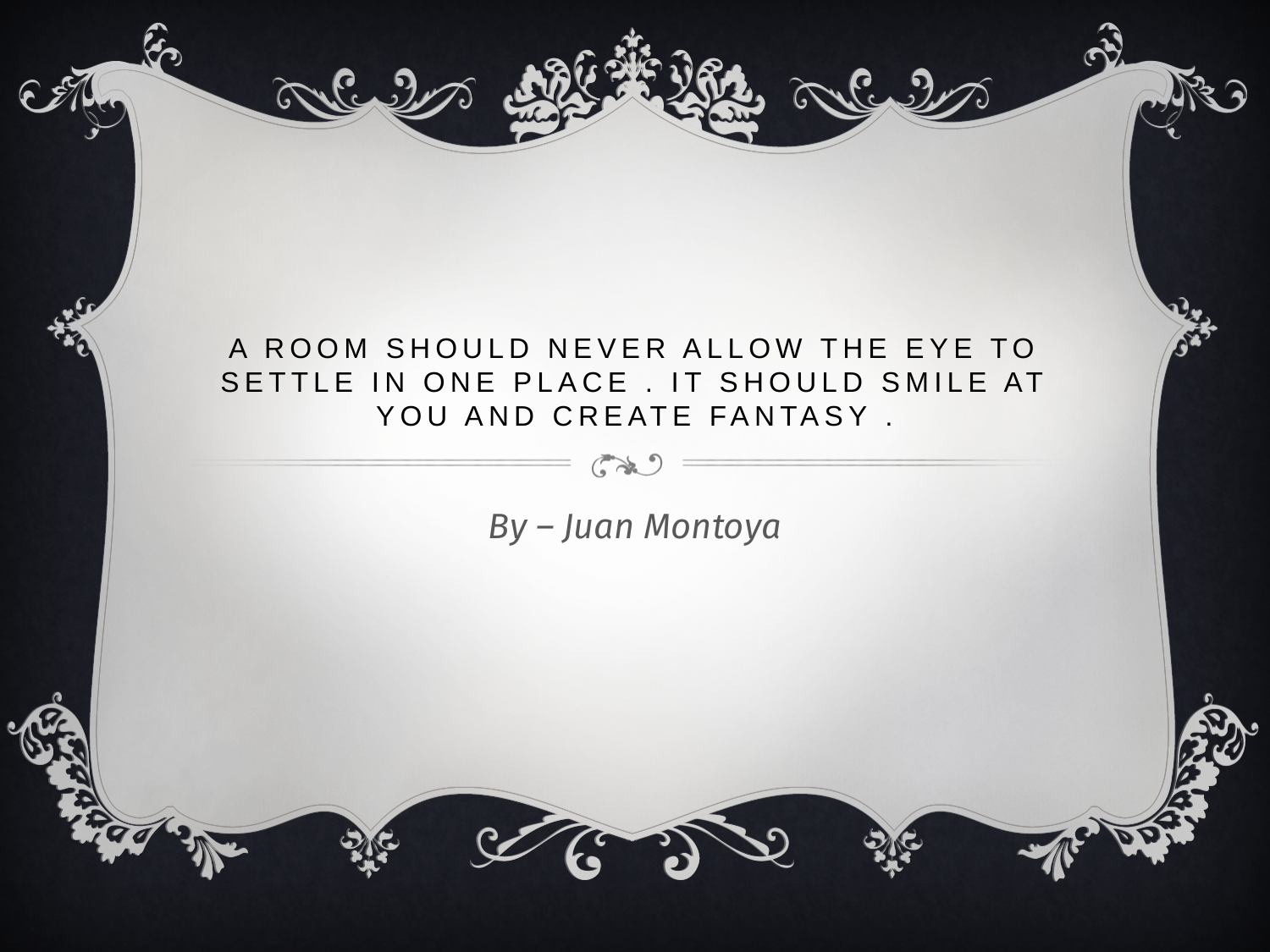

# a room should never allow the eye to settle in one place . It should smile at you and create fantasy .
By – Juan Montoya